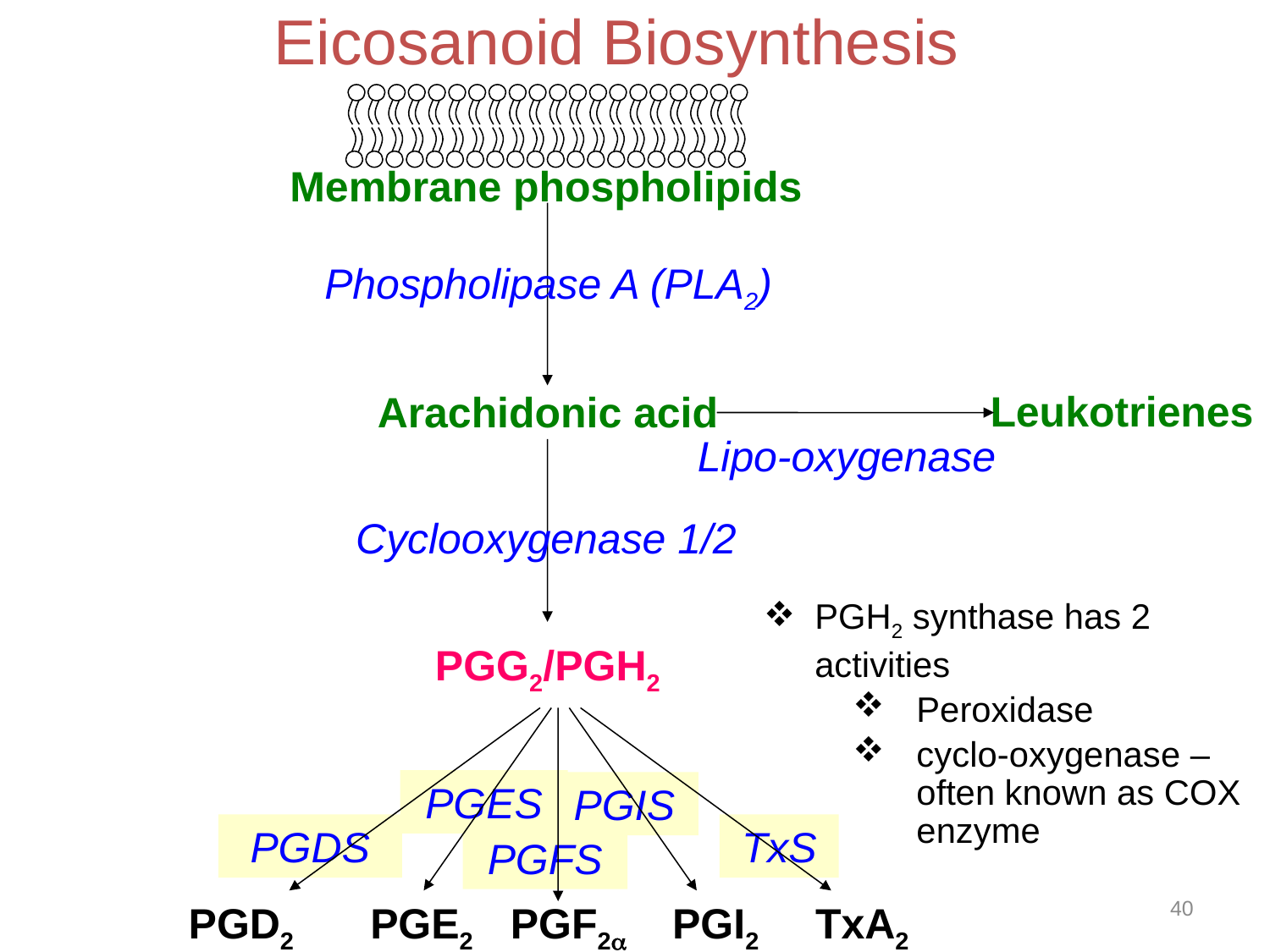

Eicosanoid Biosynthesis

Membrane phospholipids

Phospholipase A (PLA2)
Arachidonic acid

Cyclooxygenase 1/2
PGG2/PGH2
PGES
PGIS
PGDS
TxS
PGFS
PGD2
PGE2
PGF2α
PGI2
TxA2
Leukotrienes

Lipo-oxygenase
PGH2 synthase has 2 activities
Peroxidase
cyclo-oxygenase – often known as COX enzyme

40